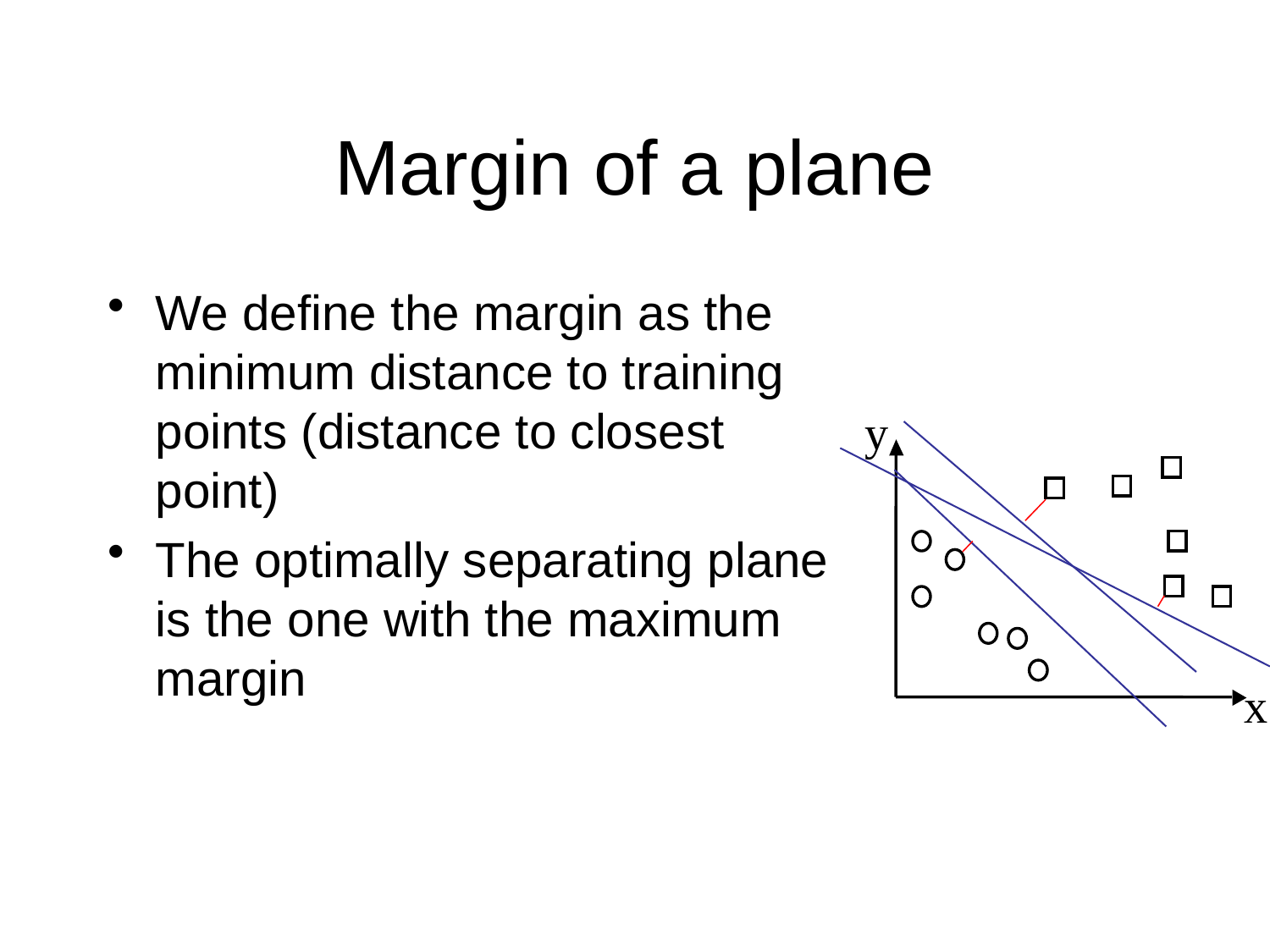

# Margin of a plane
We define the margin as the minimum distance to training points (distance to closest point)
The optimally separating plane is the one with the maximum margin

y

x